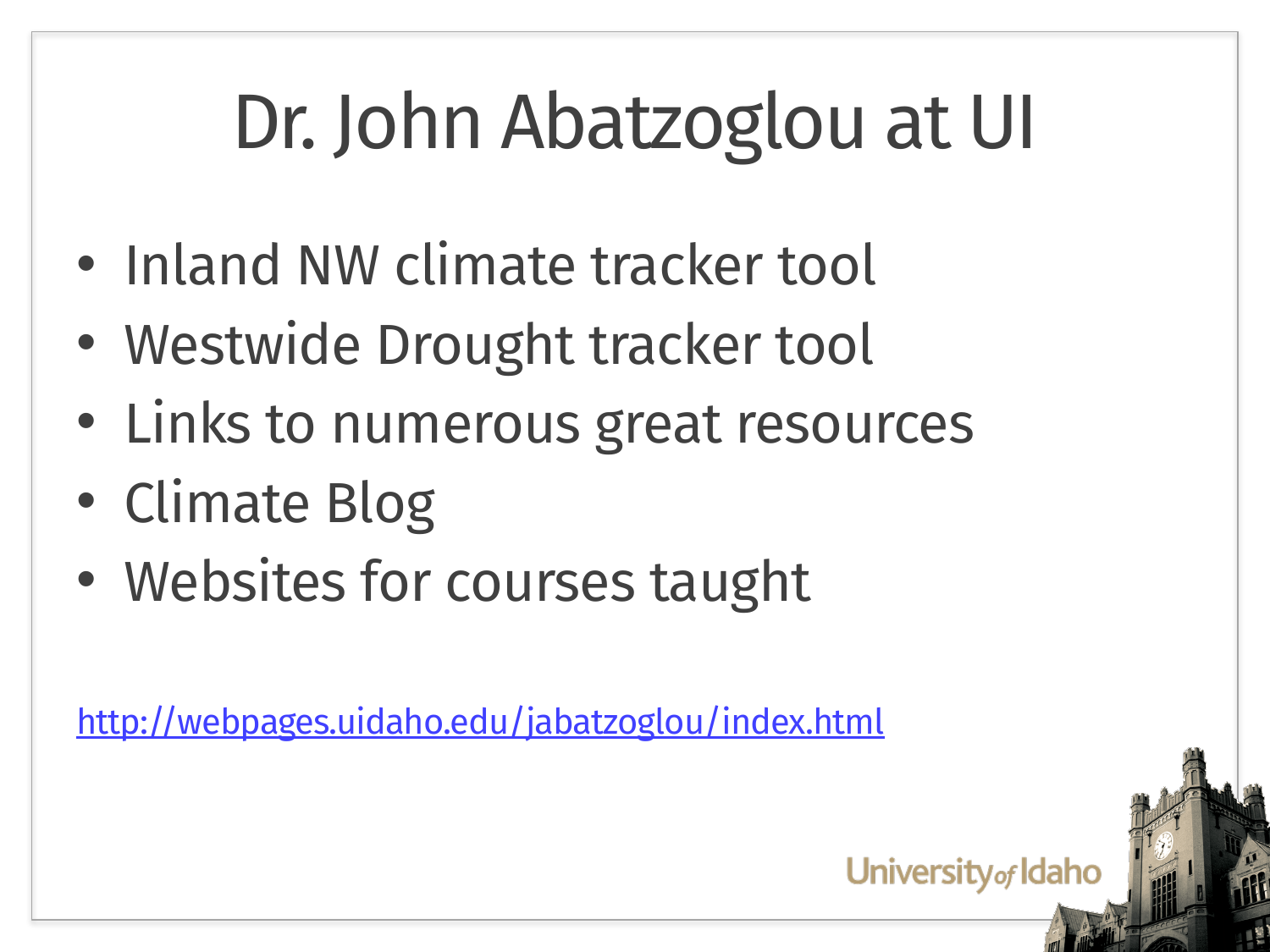

# Dr. John Abatzoglou at UI
Inland NW climate tracker tool
Westwide Drought tracker tool
Links to numerous great resources
Climate Blog
Websites for courses taught

http://webpages.uidaho.edu/jabatzoglou/index.html